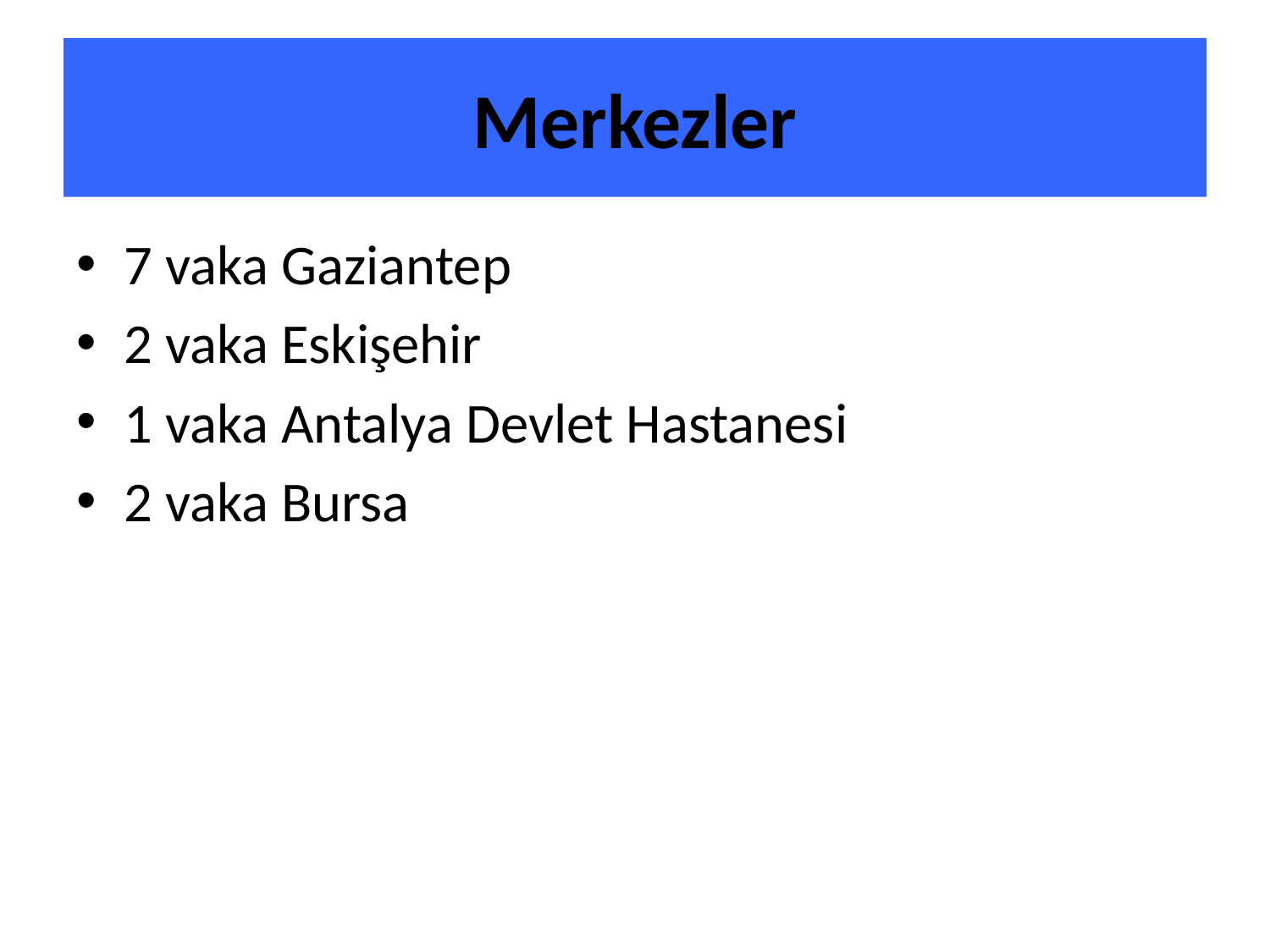

# Merkezler
7 vaka Gaziantep
2 vaka Eskişehir
1 vaka Antalya Devlet Hastanesi
2 vaka Bursa